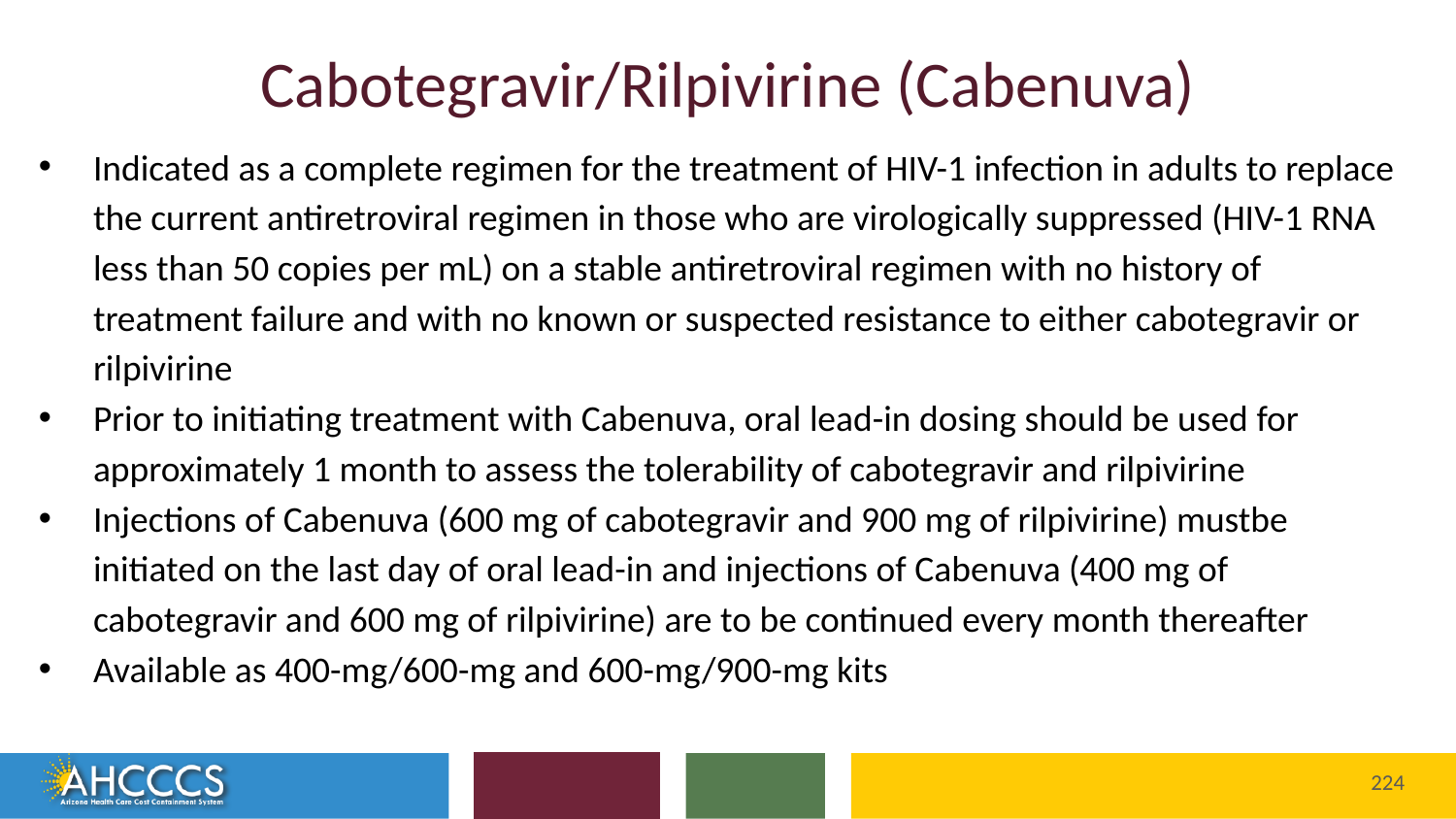

# Cabotegravir/Rilpivirine (Cabenuva)
Indicated as a complete regimen for the treatment of HIV-1 infection in adults to replace the current antiretroviral regimen in those who are virologically suppressed (HIV-1 RNA less than 50 copies per mL) on a stable antiretroviral regimen with no history of treatment failure and with no known or suspected resistance to either cabotegravir or rilpivirine
Prior to initiating treatment with Cabenuva, oral lead-in dosing should be used for approximately 1 month to assess the tolerability of cabotegravir and rilpivirine
Injections of Cabenuva (600 mg of cabotegravir and 900 mg of rilpivirine) mustbe initiated on the last day of oral lead-in and injections of Cabenuva (400 mg of cabotegravir and 600 mg of rilpivirine) are to be continued every month thereafter
Available as 400-mg/600-mg and 600-mg/900-mg kits